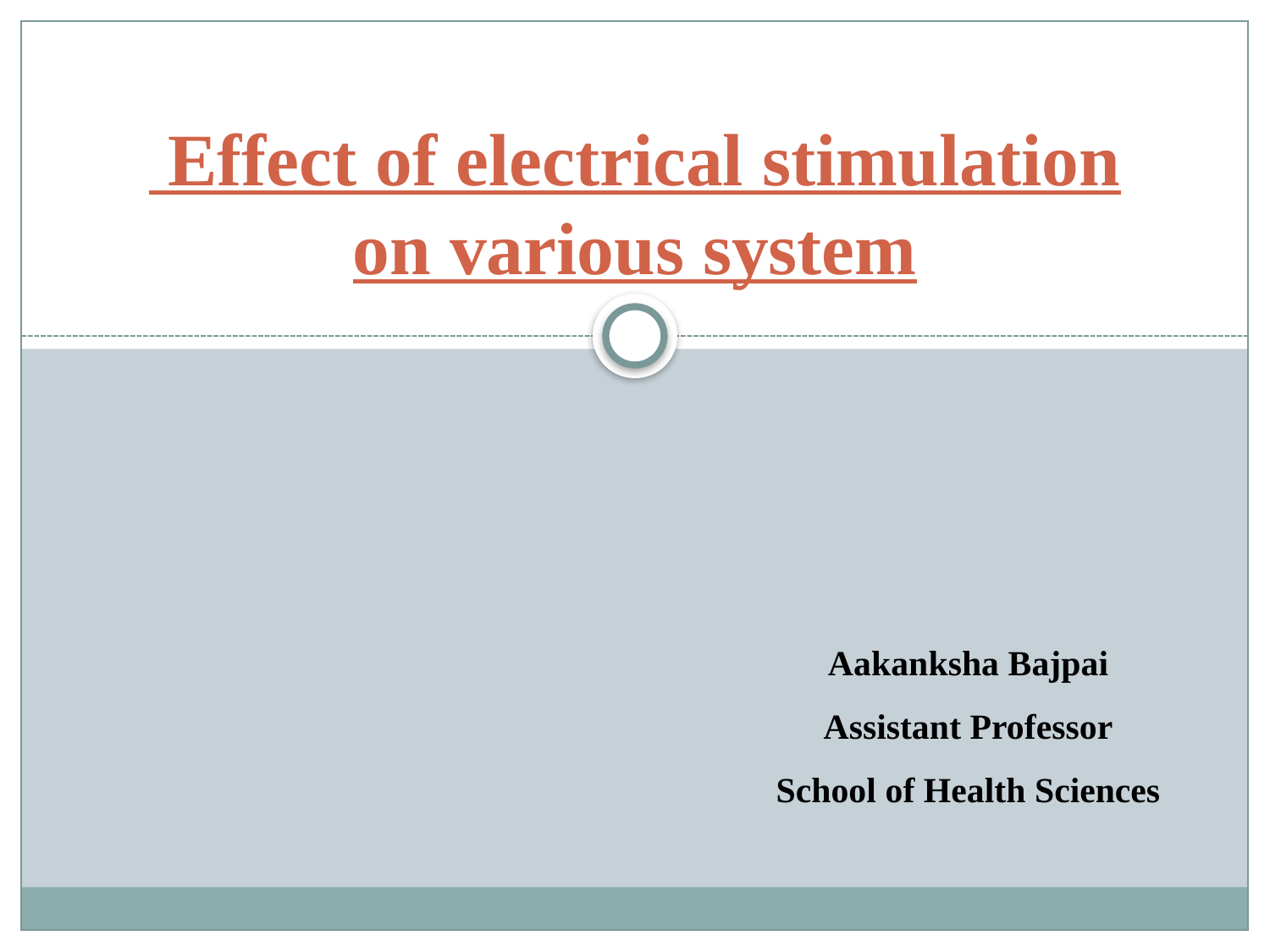

# Effect of electrical stimulation on various system
Aakanksha Bajpai
Assistant Professor
School of Health Sciences